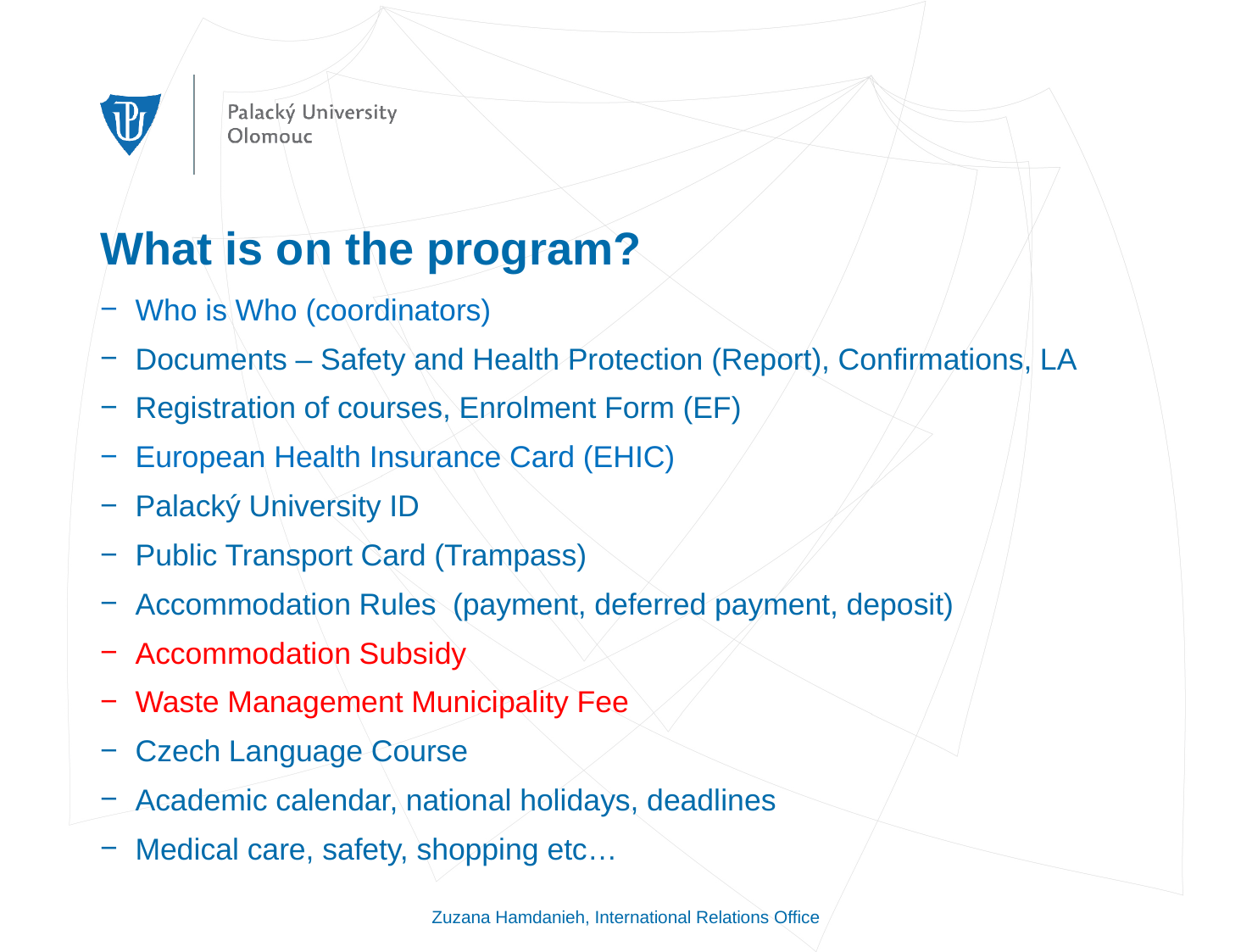

# What is on the program?
Who is Who (coordinators)
Documents – Safety and Health Protection (Report), Confirmations, LA
Registration of courses, Enrolment Form (EF)
European Health Insurance Card (EHIC)
Palacký University ID
Public Transport Card (Trampass)
Accommodation Rules  (payment, deferred payment, deposit)
Accommodation Subsidy
Waste Management Municipality Fee
Czech Language Course
Academic calendar, national holidays, deadlines
Medical care, safety, shopping etc…
Zuzana Hamdanieh, International Relations Office